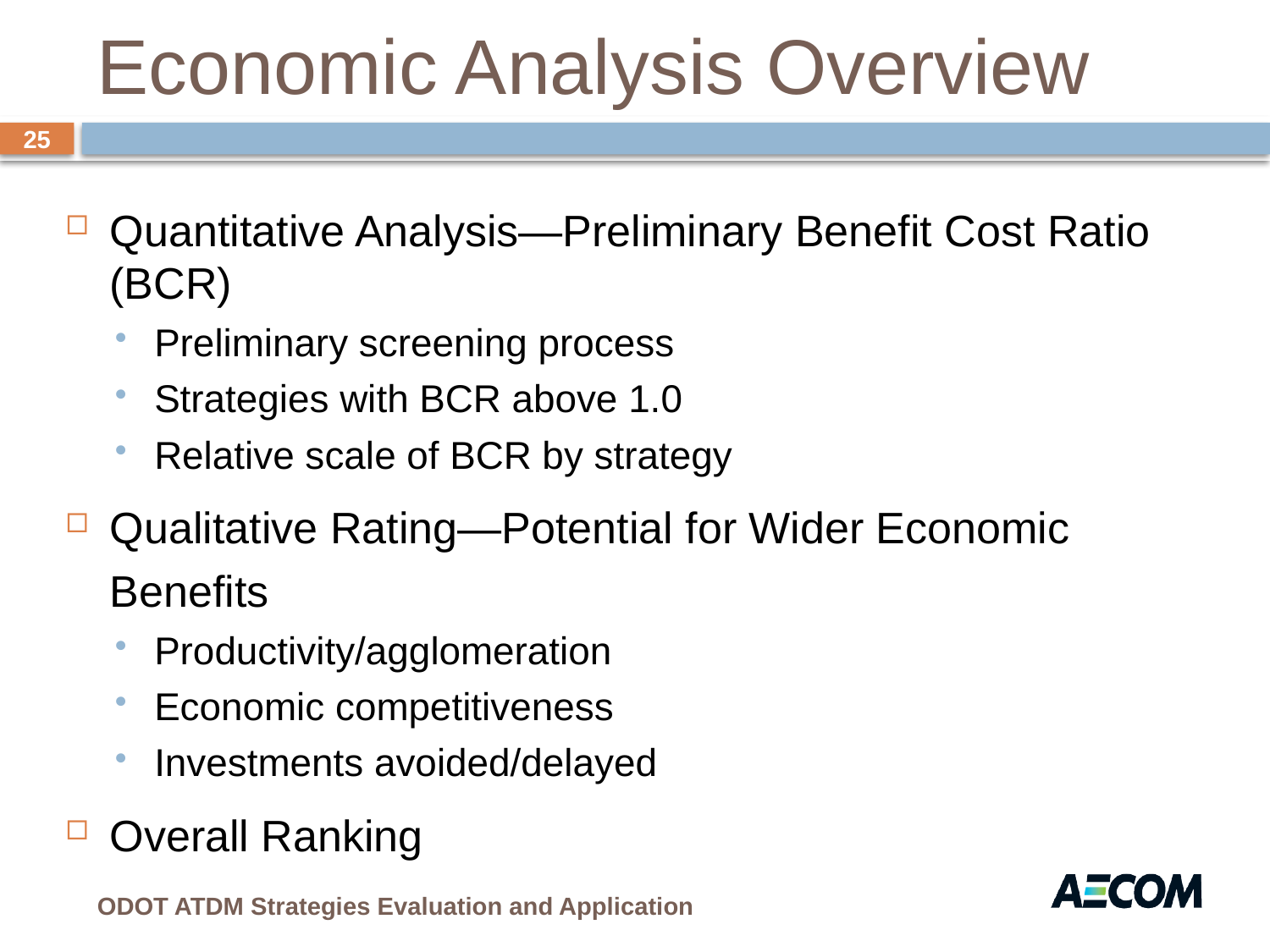

# Economic Analysis Overview
25
Quantitative Analysis—Preliminary Benefit Cost Ratio (BCR)
Preliminary screening process
Strategies with BCR above 1.0
Relative scale of BCR by strategy
Qualitative Rating—Potential for Wider Economic Benefits
Productivity/agglomeration
Economic competitiveness
Investments avoided/delayed
Overall Ranking
ODOT ATDM Strategies Evaluation and Application